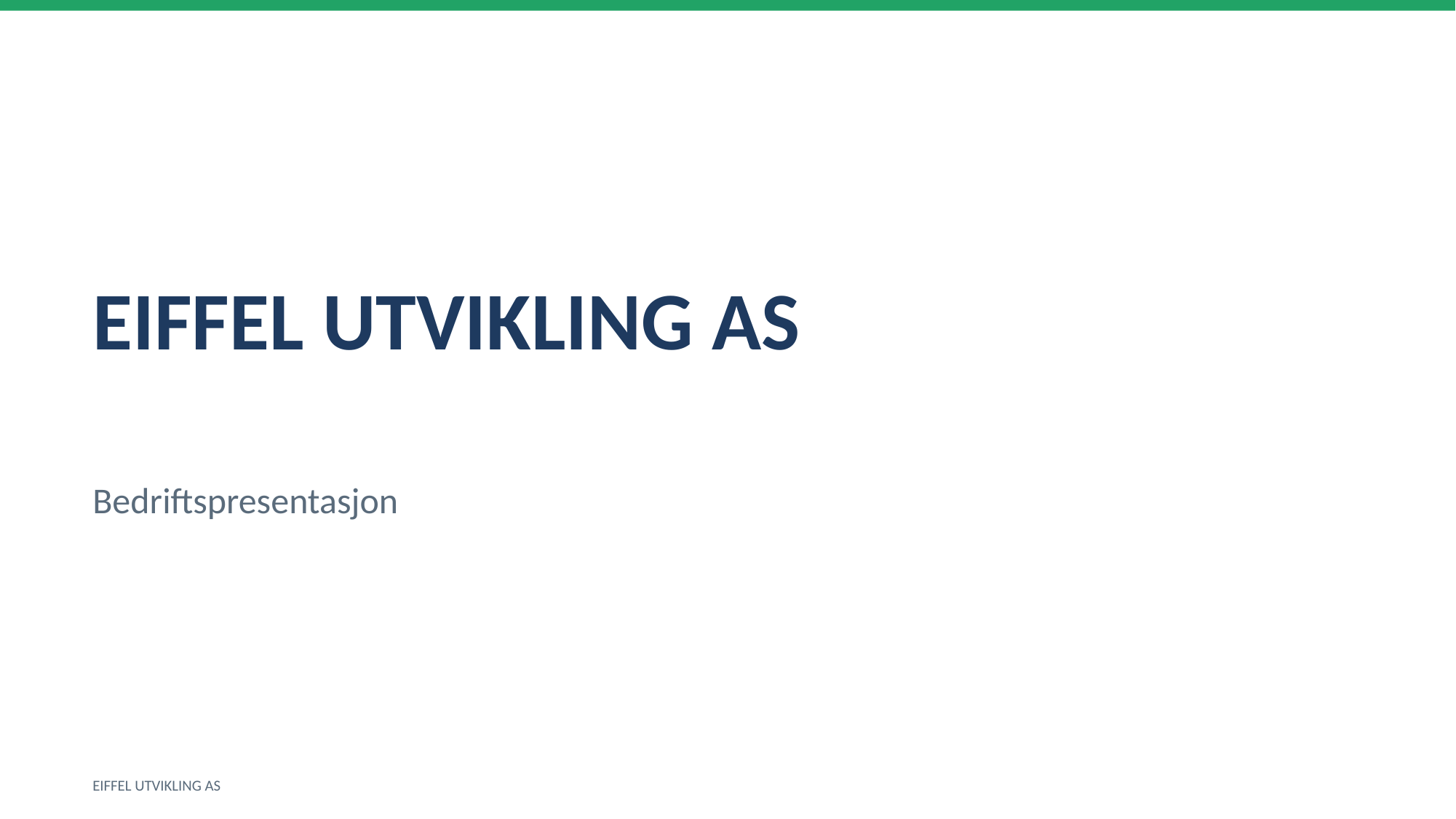

EIFFEL UTVIKLING AS
Bedriftspresentasjon
EIFFEL UTVIKLING AS